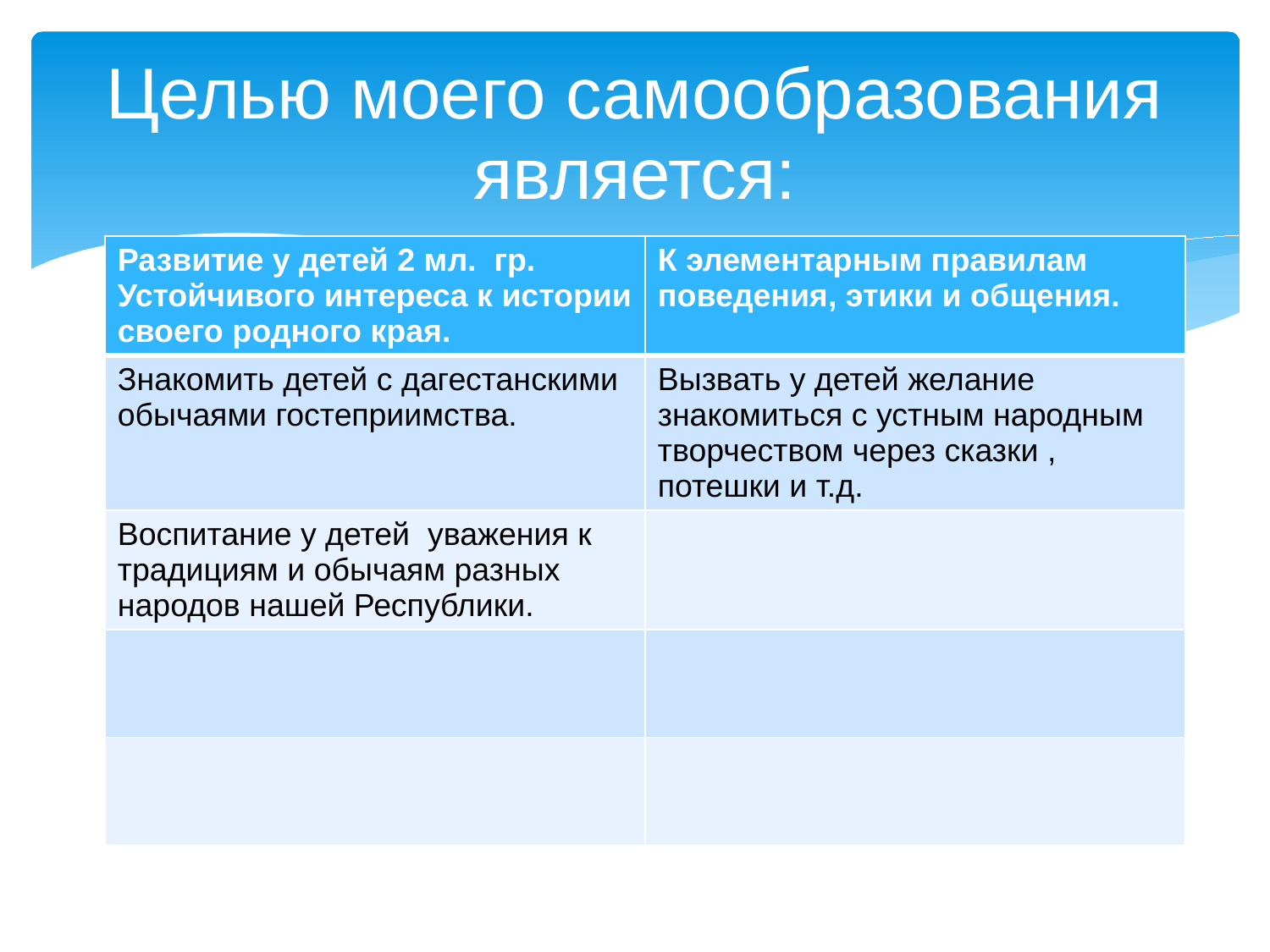

# Целью моего самообразования является:
| Развитие у детей 2 мл. гр. Устойчивого интереса к истории своего родного края. | К элементарным правилам поведения, этики и общения. |
| --- | --- |
| Знакомить детей с дагестанскими обычаями гостеприимства. | Вызвать у детей желание знакомиться с устным народным творчеством через сказки , потешки и т.д. |
| Воспитание у детей уважения к традициям и обычаям разных народов нашей Республики. |  |
|  |  |
|  |  |